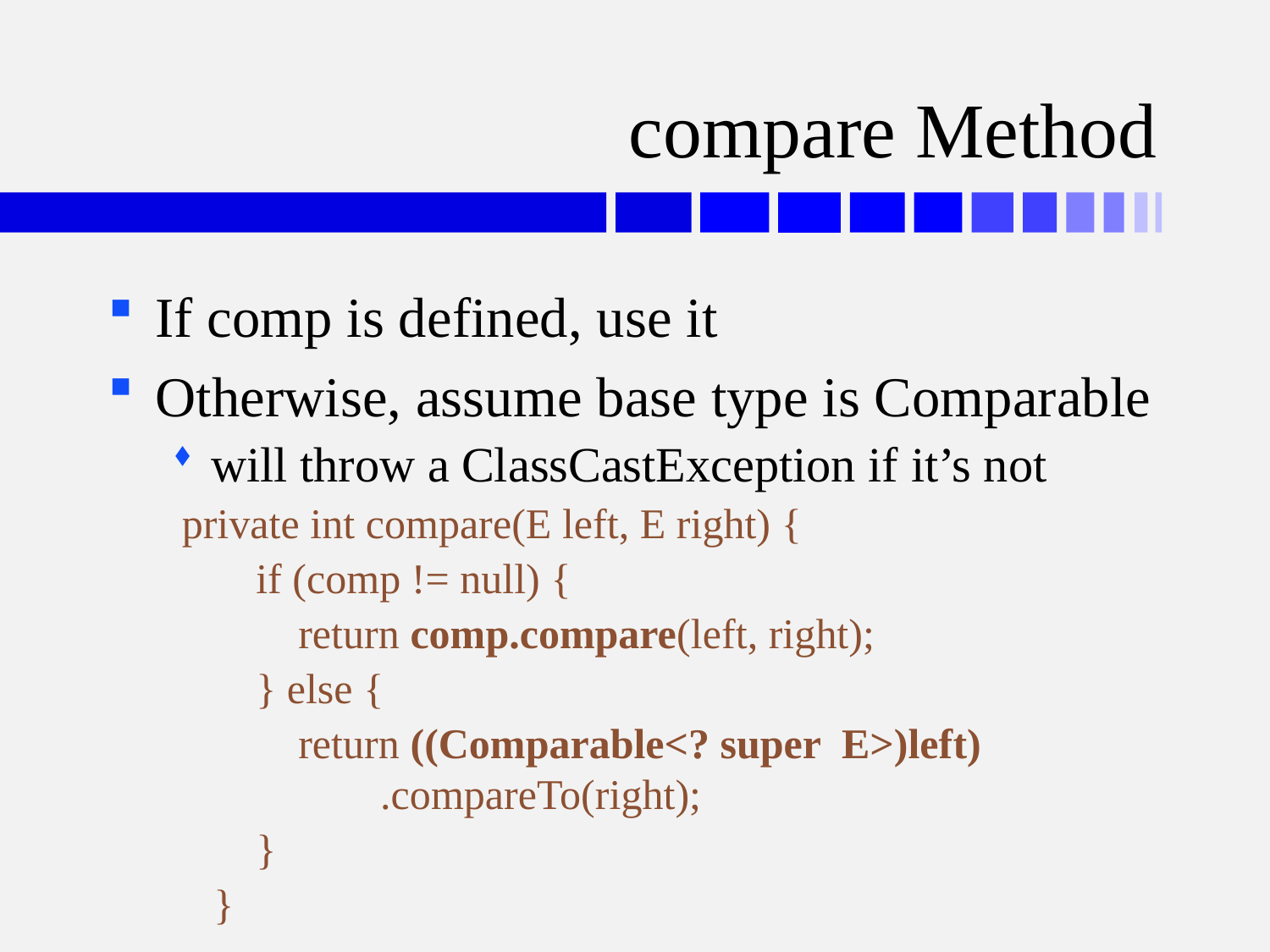

# compare Method
If comp is defined, use it
Otherwise, assume base type is Comparable
will throw a ClassCastException if it’s not
 private int compare(E left, E right) {
        if (comp != null) {
            return comp.compare(left, right);
        } else {
            return ((Comparable<? super  E>)left)
                .compareTo(right);
        }
    }